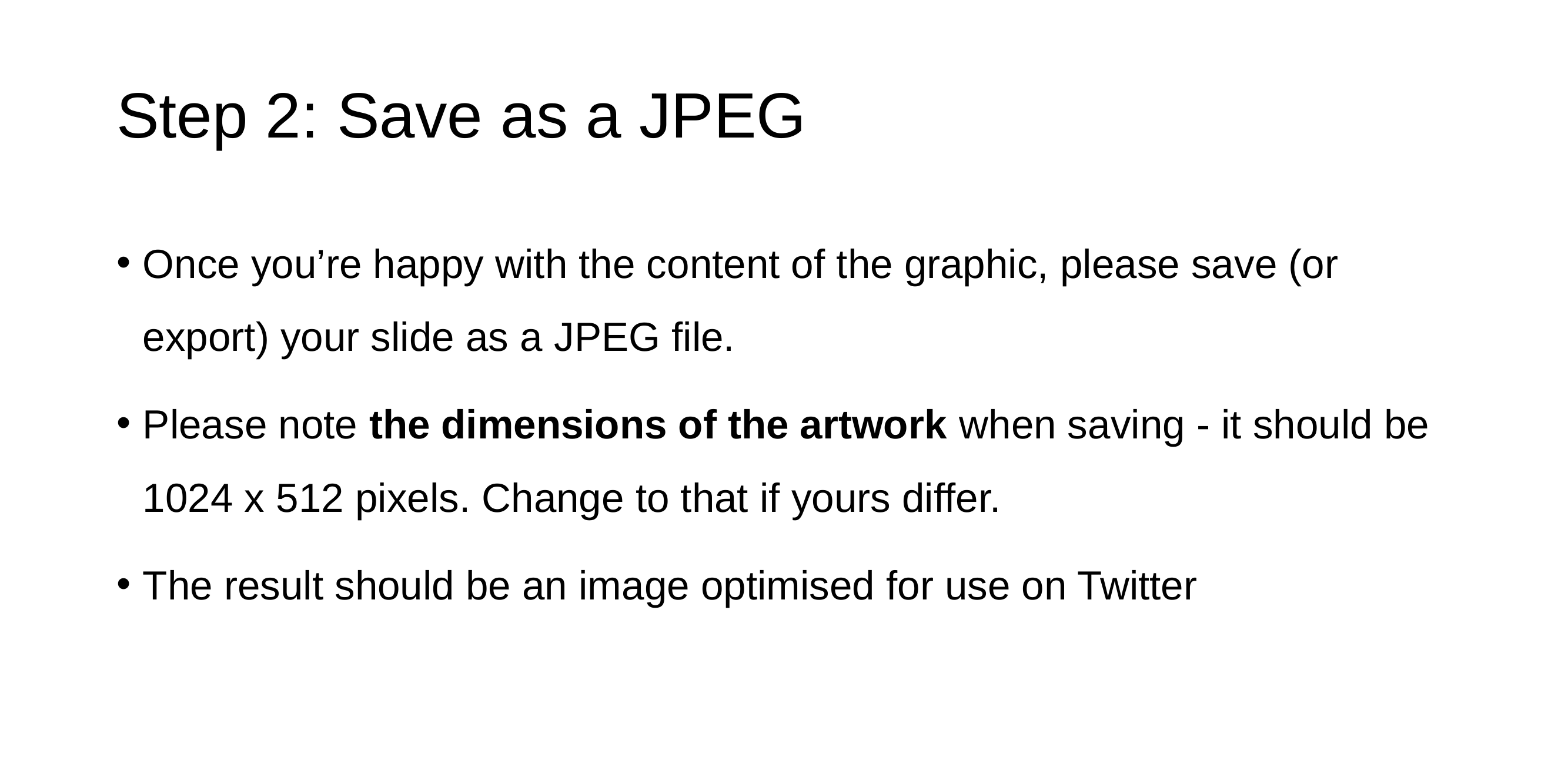

# Step 2: Save as a JPEG
Once you’re happy with the content of the graphic, please save (or export) your slide as a JPEG file.
Please note the dimensions of the artwork when saving - it should be 1024 x 512 pixels. Change to that if yours differ.
The result should be an image optimised for use on Twitter